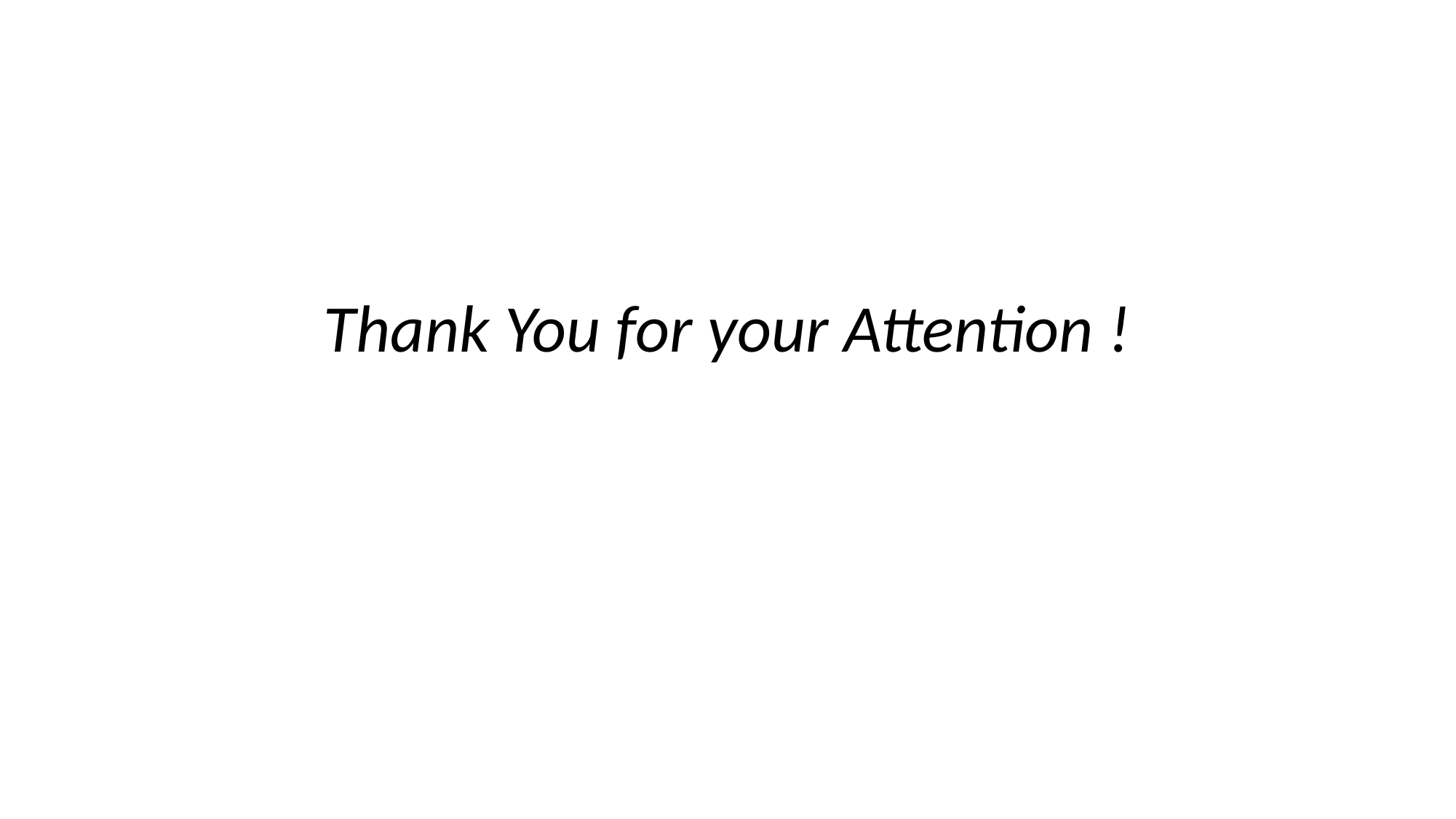

# Thank You for your Attention !